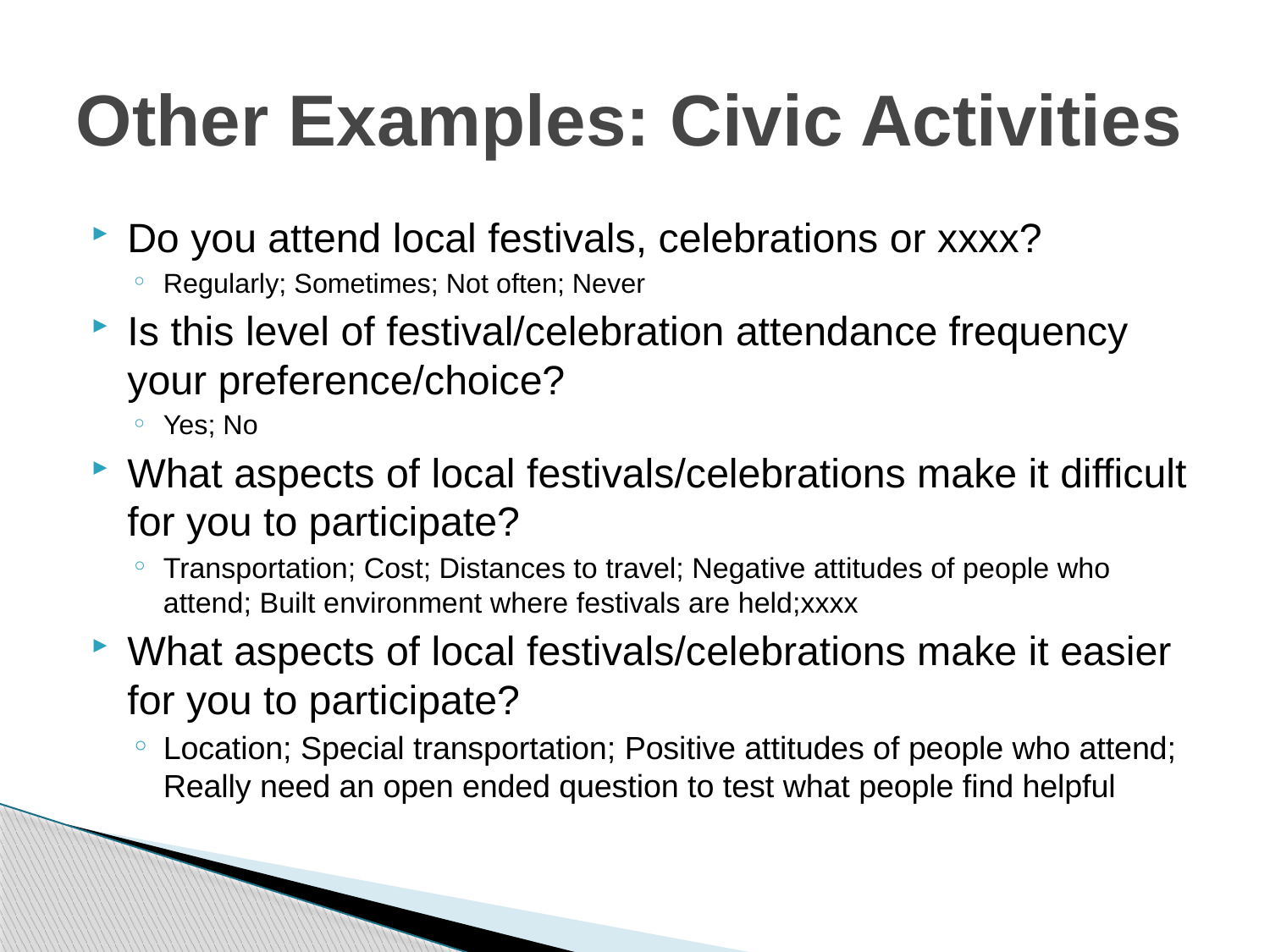

# Other Examples: Civic Activities
Do you attend local festivals, celebrations or xxxx?
Regularly; Sometimes; Not often; Never
Is this level of festival/celebration attendance frequency your preference/choice?
Yes; No
What aspects of local festivals/celebrations make it difficult for you to participate?
Transportation; Cost; Distances to travel; Negative attitudes of people who attend; Built environment where festivals are held;xxxx
What aspects of local festivals/celebrations make it easier for you to participate?
Location; Special transportation; Positive attitudes of people who attend; Really need an open ended question to test what people find helpful